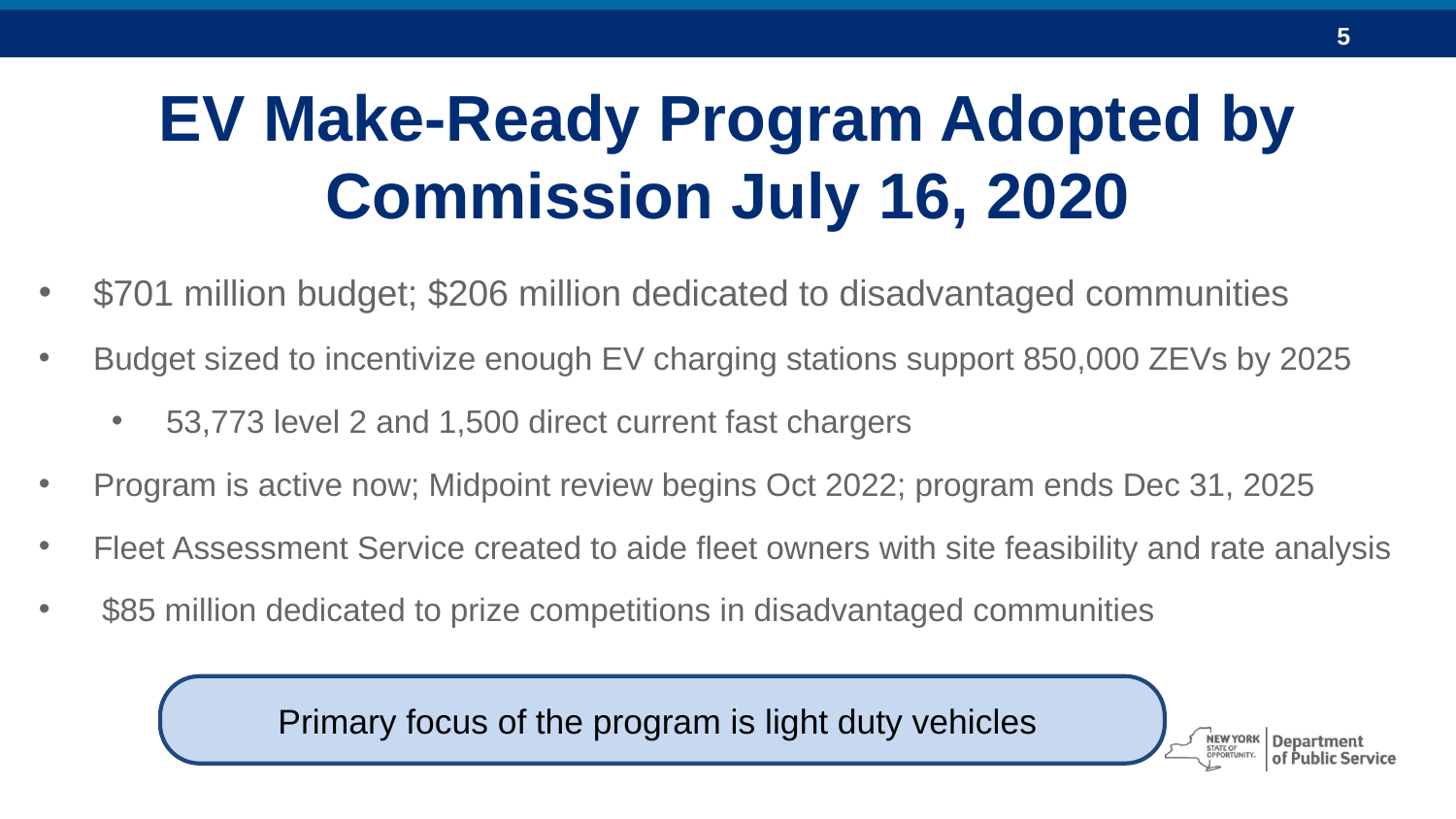

EV Make-Ready Program Adopted by Commission July 16, 2020
$701 million budget; $206 million dedicated to disadvantaged communities
Budget sized to incentivize enough EV charging stations support 850,000 ZEVs by 2025
53,773 level 2 and 1,500 direct current fast chargers
Program is active now; Midpoint review begins Oct 2022; program ends Dec 31, 2025
Fleet Assessment Service created to aide fleet owners with site feasibility and rate analysis
 $85 million dedicated to prize competitions in disadvantaged communities
Primary focus of the program is light duty vehicles